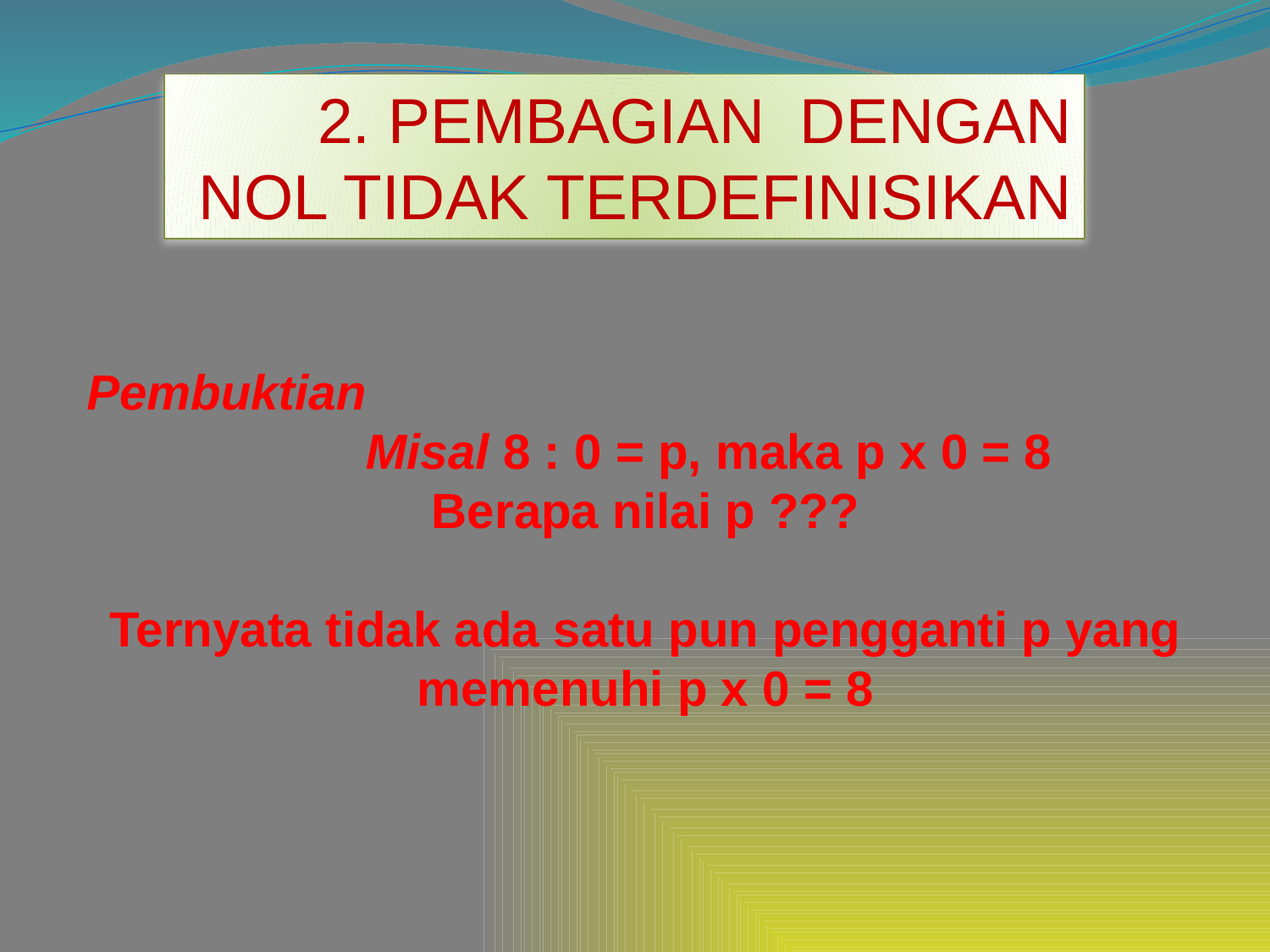

2. PEMBAGIAN  DENGAN NOL TIDAK TERDEFINISIKAN
Pembuktian
	Misal 8 : 0 = p, maka p x 0 = 8
Berapa nilai p ???

Ternyata tidak ada satu pun pengganti p yang memenuhi p x 0 = 8